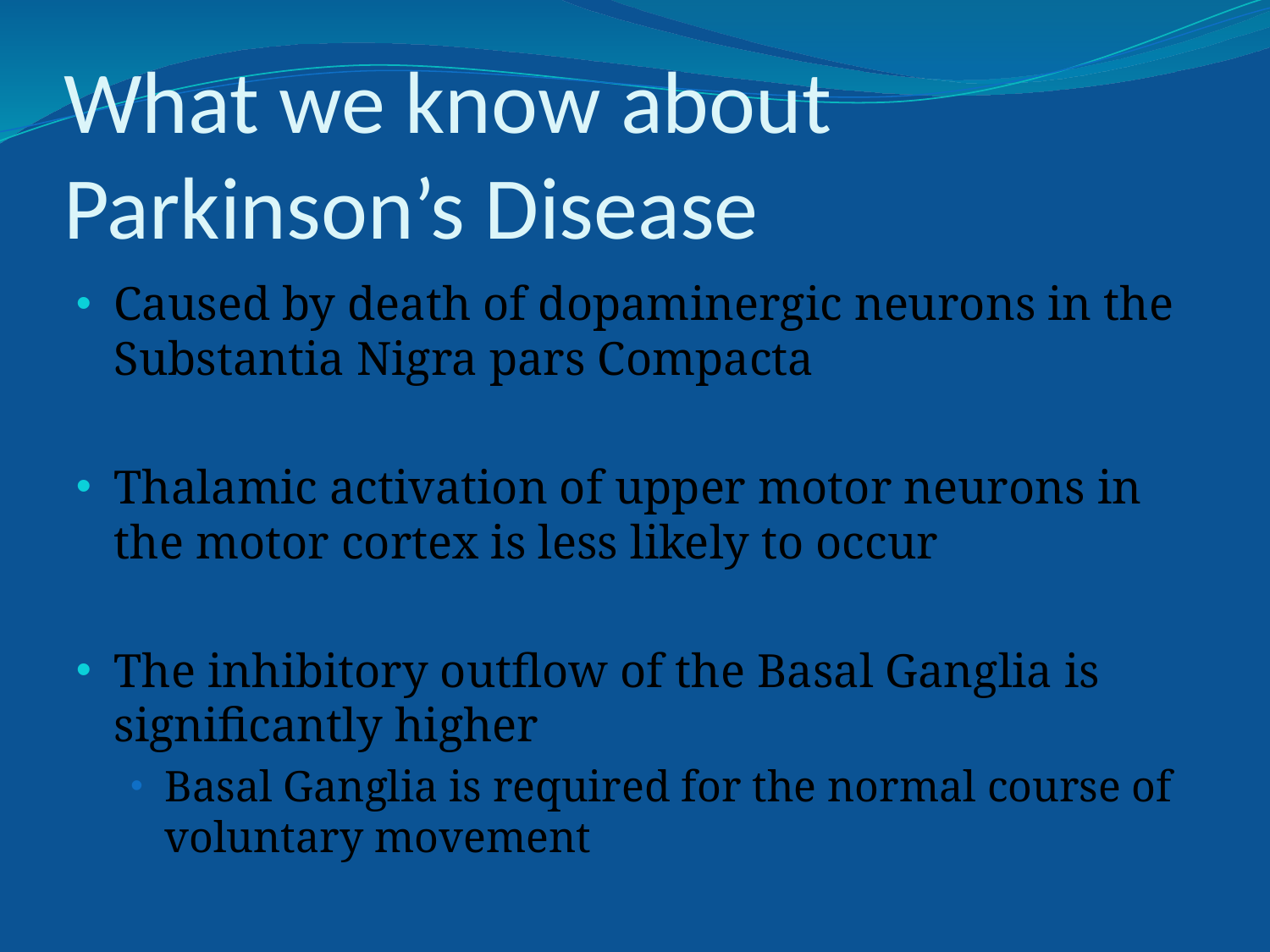

# What we know about Parkinson’s Disease
Caused by death of dopaminergic neurons in the Substantia Nigra pars Compacta

Thalamic activation of upper motor neurons in the motor cortex is less likely to occur

The inhibitory outflow of the Basal Ganglia is significantly higher
Basal Ganglia is required for the normal course of voluntary movement